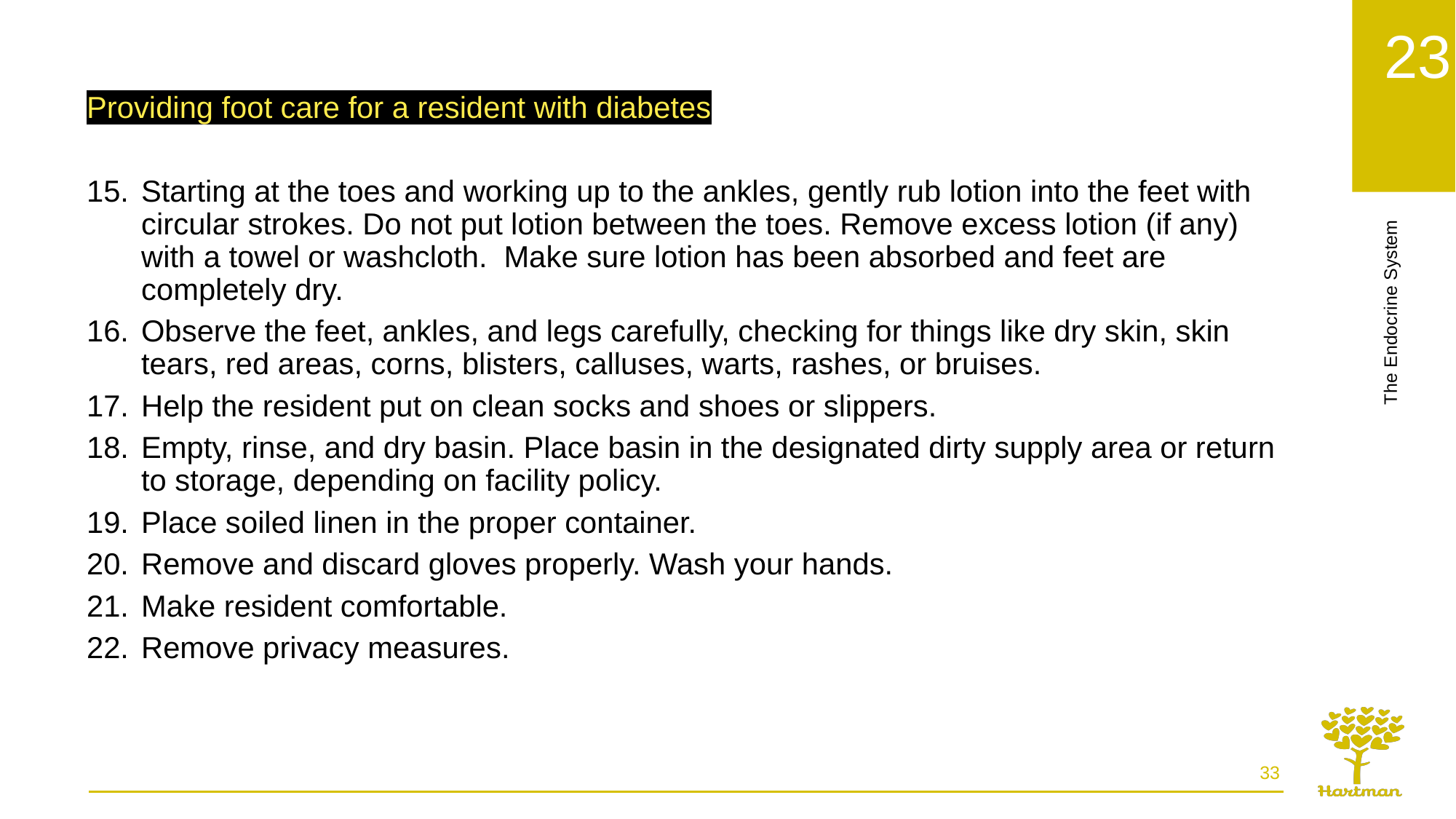

Providing foot care for a resident with diabetes

Starting at the toes and working up to the ankles, gently rub lotion into the feet with circular strokes. Do not put lotion between the toes. Remove excess lotion (if any) with a towel or washcloth.  Make sure lotion has been absorbed and feet are completely dry.
Observe the feet, ankles, and legs carefully, checking for things like dry skin, skin tears, red areas, corns, blisters, calluses, warts, rashes, or bruises.
Help the resident put on clean socks and shoes or slippers.
Empty, rinse, and dry basin. Place basin in the designated dirty supply area or return to storage, depending on facility policy.
Place soiled linen in the proper container.
Remove and discard gloves properly. Wash your hands.
Make resident comfortable.
Remove privacy measures.

33